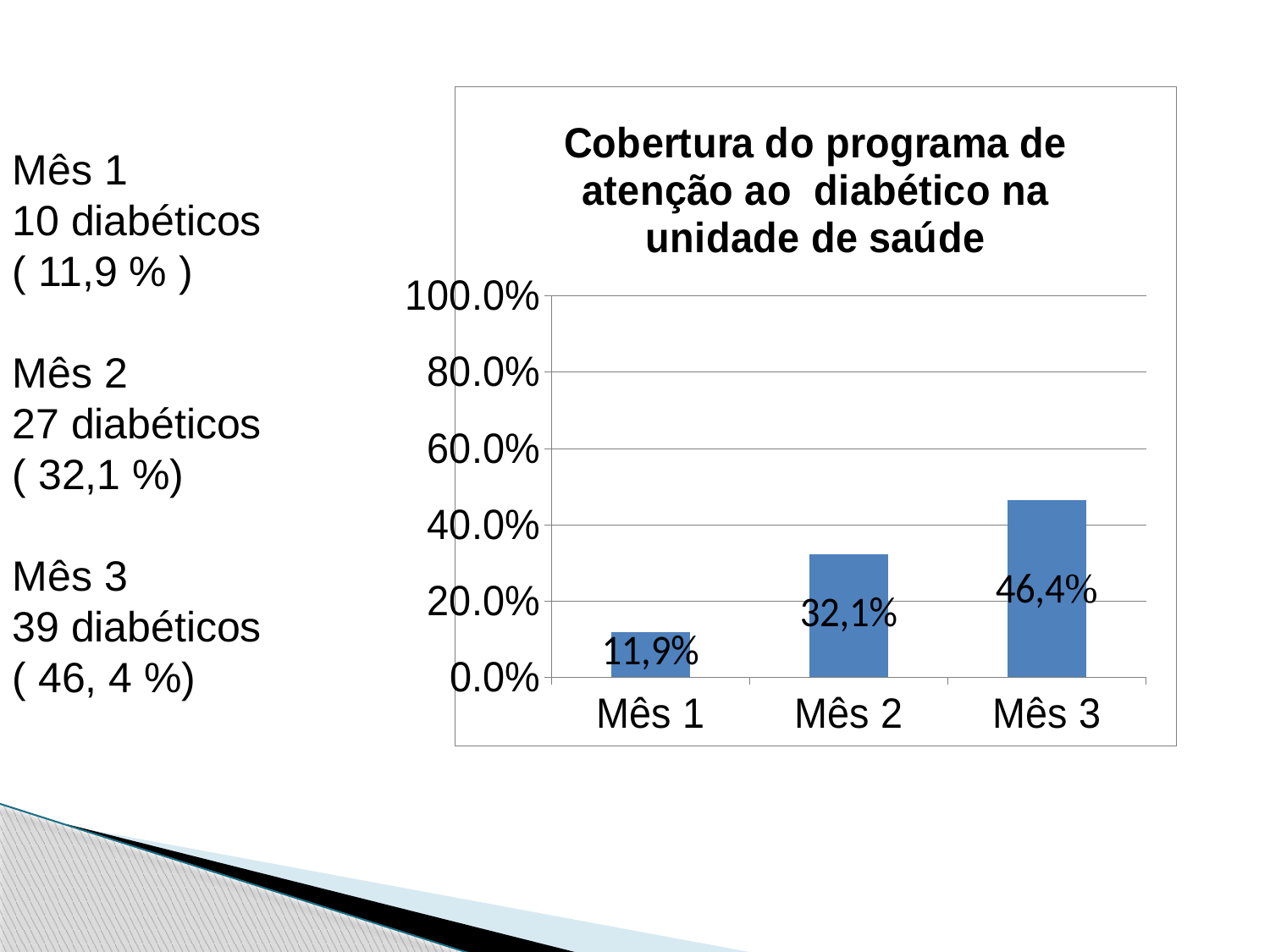

### Chart: Cobertura do programa de atenção ao  diabético na unidade de saúde

| Category | Cobertura do programa de atenção ao  diabético na unidade de saúde |
|---|---|
| Mês 1 | 0.11904761904761912 |
| Mês 2 | 0.3214285714285736 |
| Mês 3 | 0.4642857142857143 |
Mês 1
10 diabéticos
( 11,9 % )

Mês 2
27 diabéticos
( 32,1 %)

Mês 3                  39 diabéticos
( 46, 4 %)